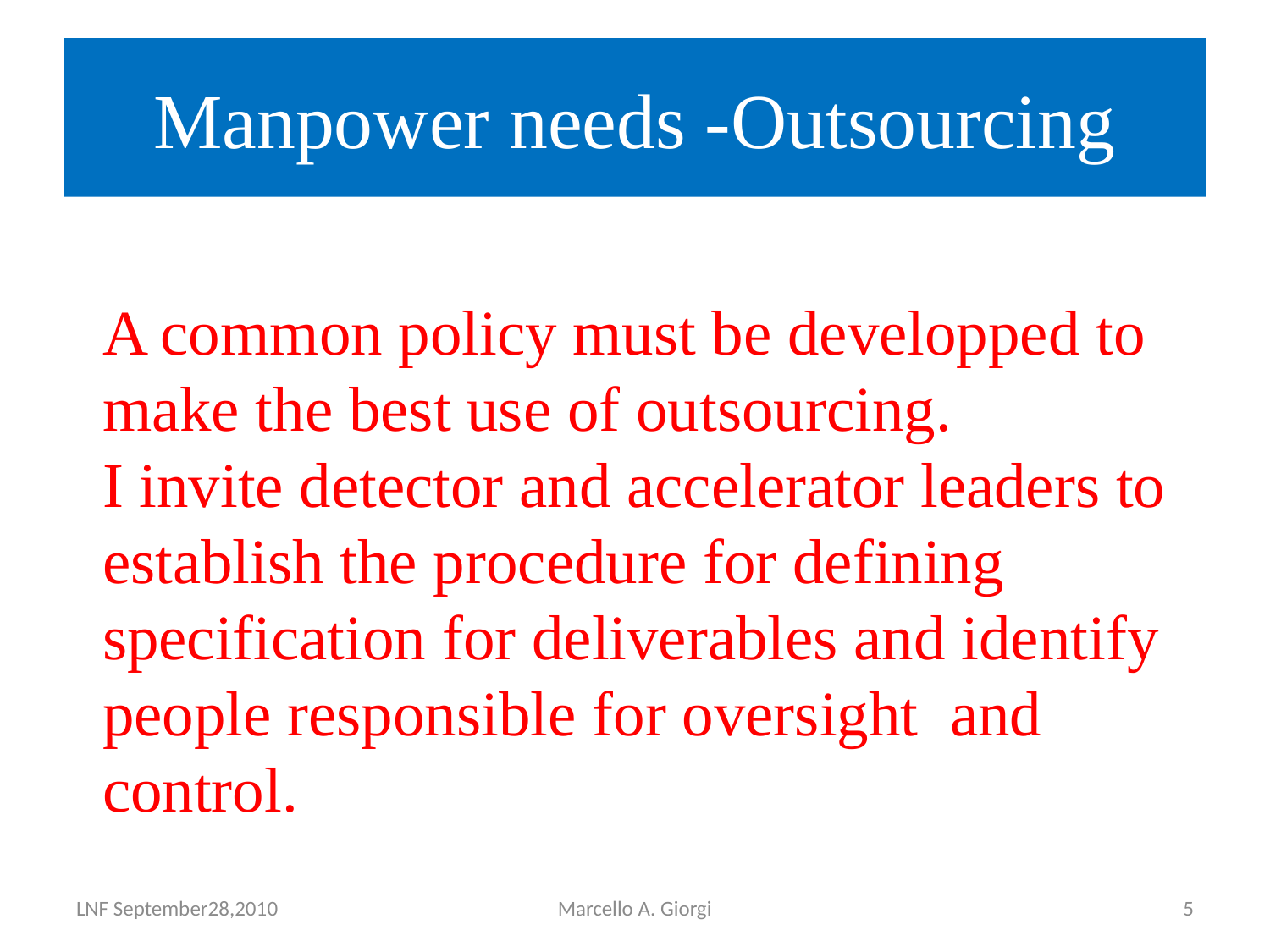

# Manpower needs -Outsourcing
A common policy must be developped to make the best use of outsourcing.
I invite detector and accelerator leaders to establish the procedure for defining  specification for deliverables and identify people responsible for oversight  and control.

LNF September28,2010
Marcello A. Giorgi
5